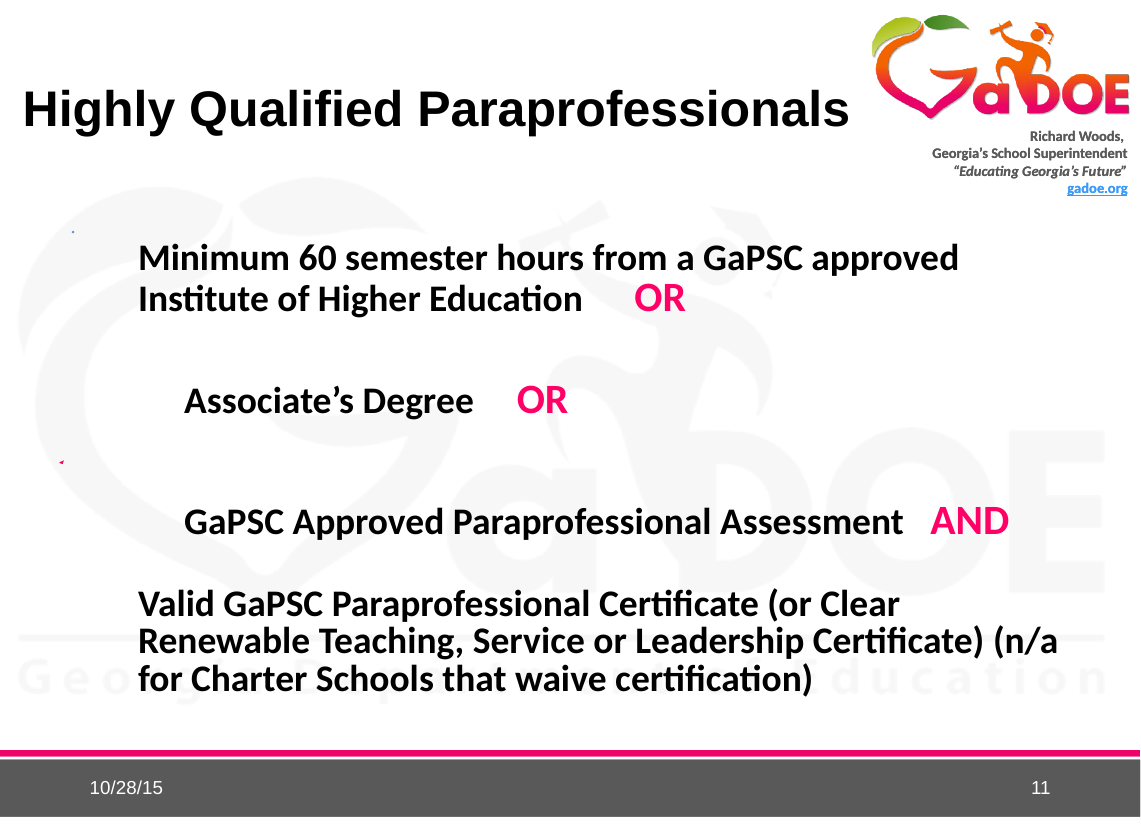

# Highly Qualified Paraprofessionals
Minimum 60 semester hours from a GaPSC approved Institute of Higher Education      OR
GaPSC Approved Paraprofessional Assessment   AND
Valid GaPSC Paraprofessional Certificate (or Clear Renewable Teaching, Service or Leadership Certificate) (n/a for Charter Schools that waive certification)
Associate’s Degree     OR
10/28/15
11